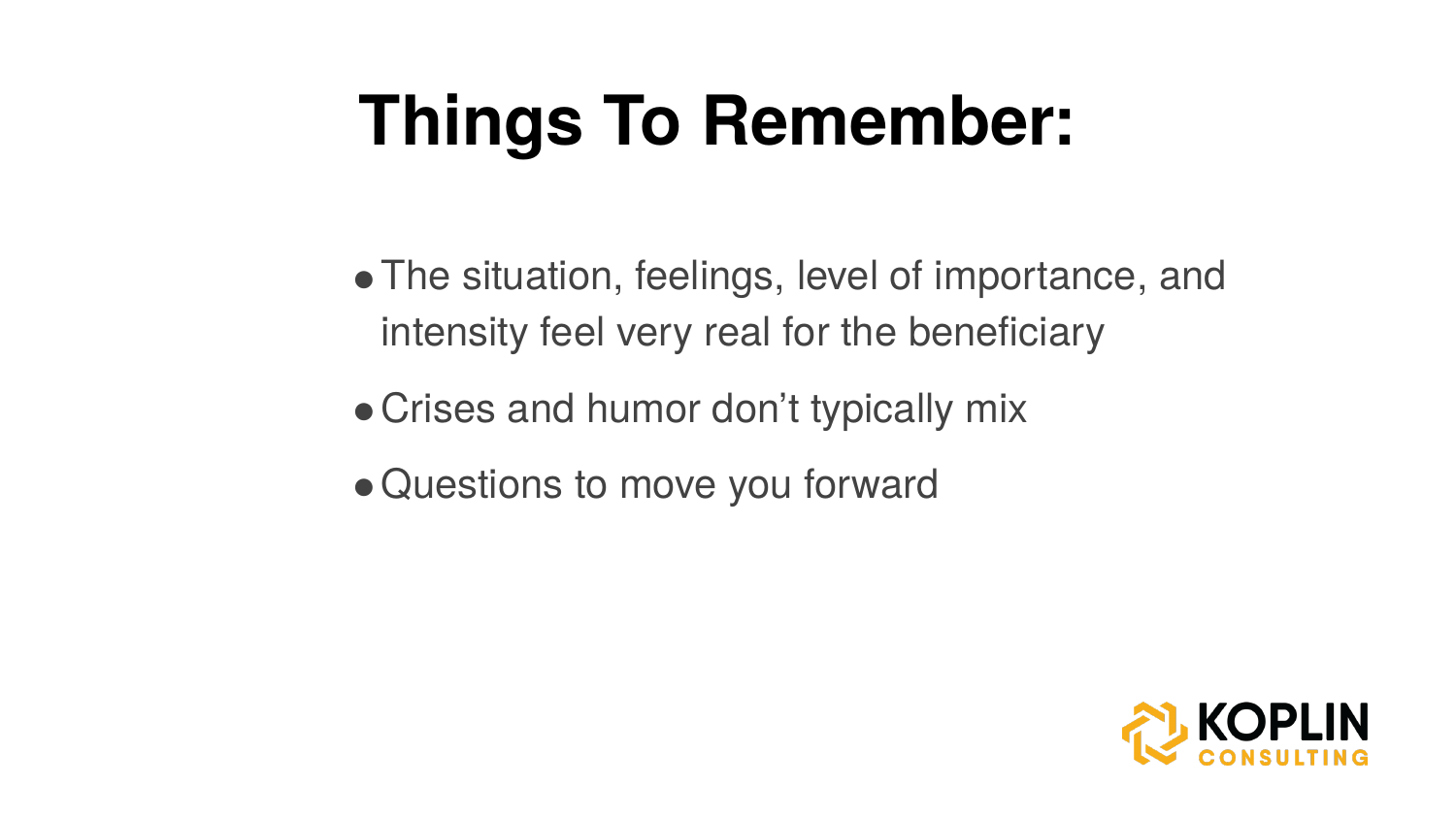

# Things To Remember:
The situation, feelings, level of importance, and intensity feel very real for the beneficiary
Crises and humor don’t typically mix
Questions to move you forward